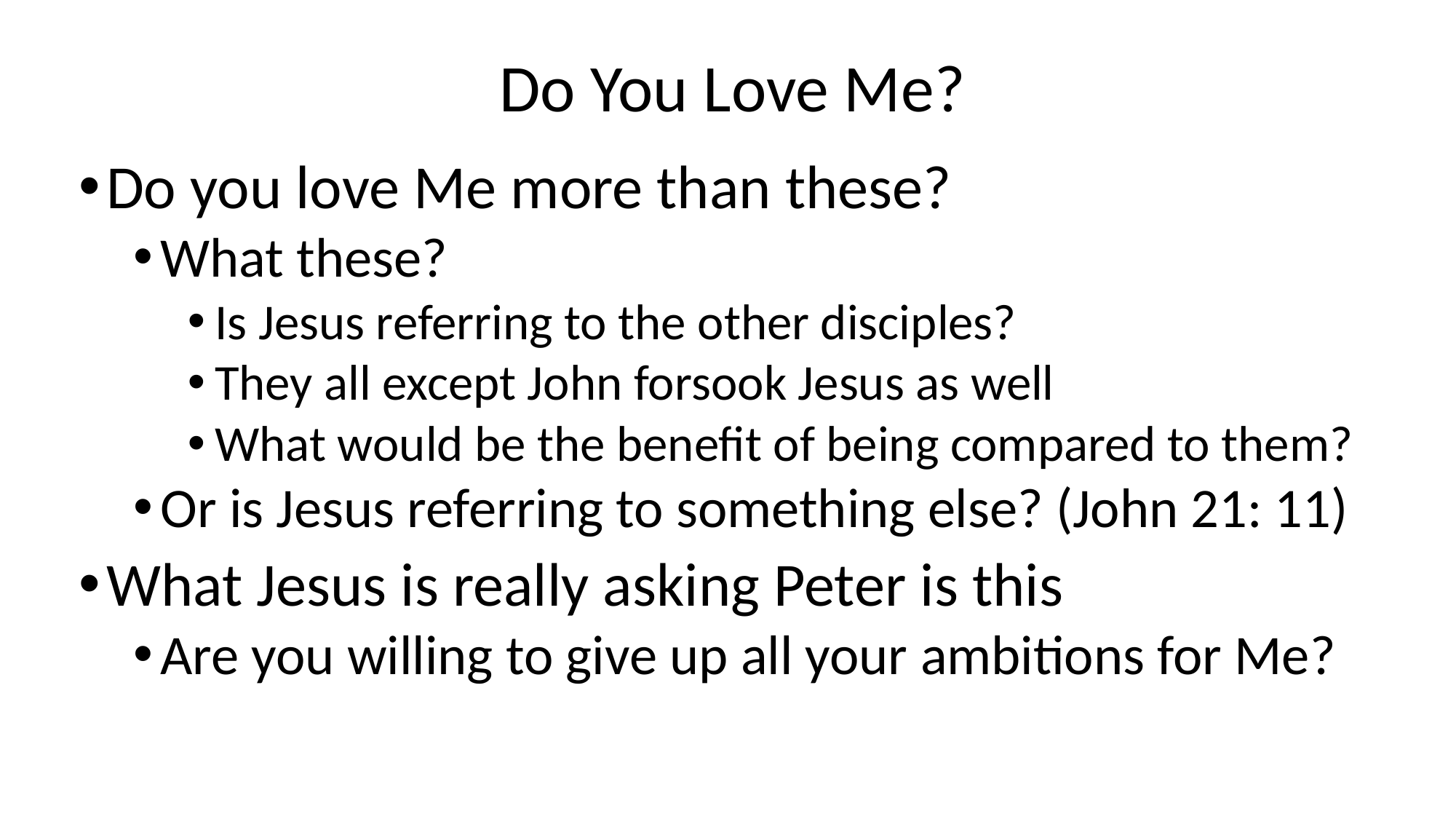

# Do You Love Me?
Do you love Me more than these?
What these?
Is Jesus referring to the other disciples?
They all except John forsook Jesus as well
What would be the benefit of being compared to them?
Or is Jesus referring to something else? (John 21: 11)
What Jesus is really asking Peter is this
Are you willing to give up all your ambitions for Me?